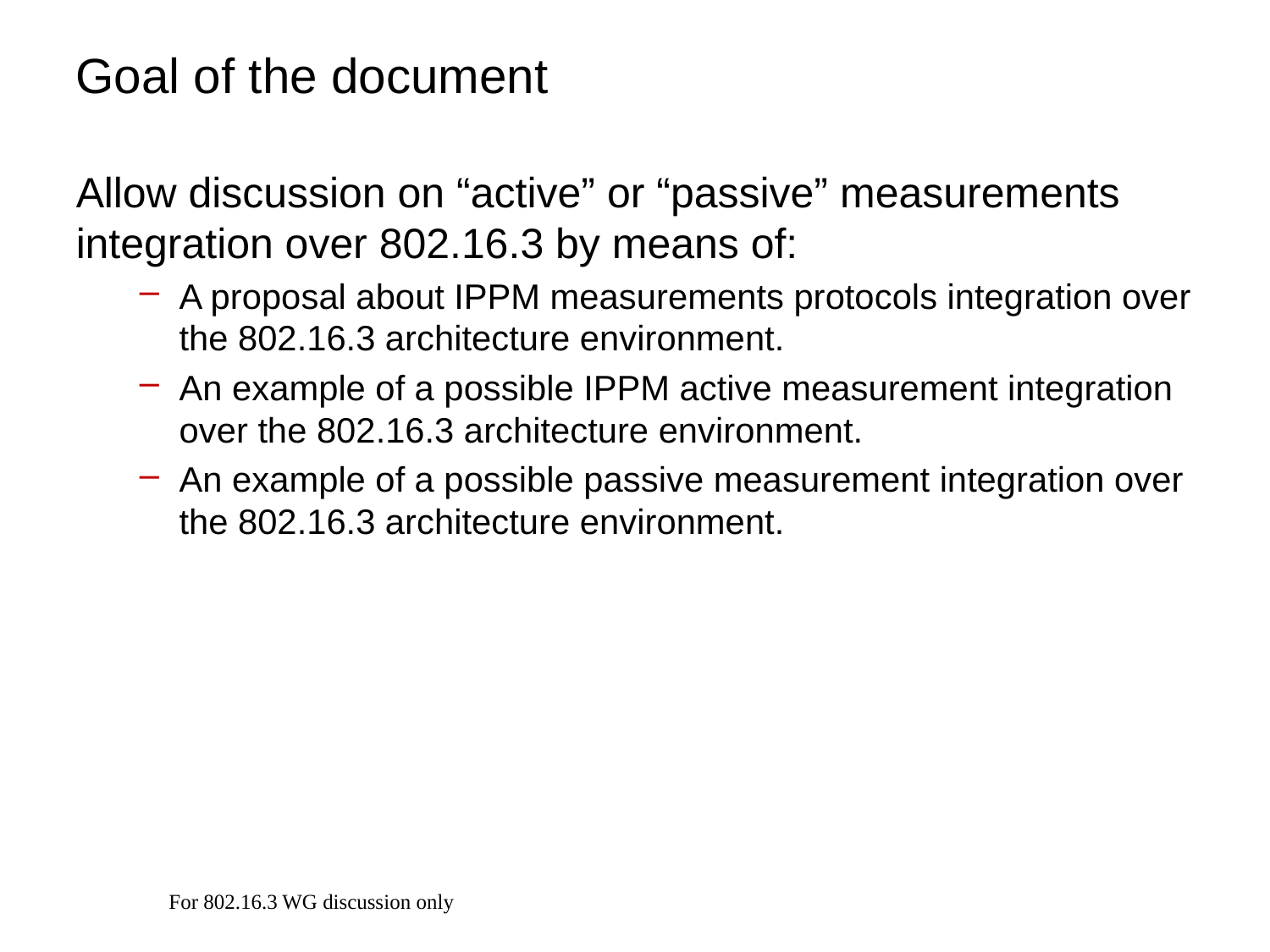

# Goal of the document
Allow discussion on “active” or “passive” measurements integration over 802.16.3 by means of:
A proposal about IPPM measurements protocols integration over the 802.16.3 architecture environment.
An example of a possible IPPM active measurement integration over the 802.16.3 architecture environment.
An example of a possible passive measurement integration over the 802.16.3 architecture environment.
For 802.16.3 WG discussion only